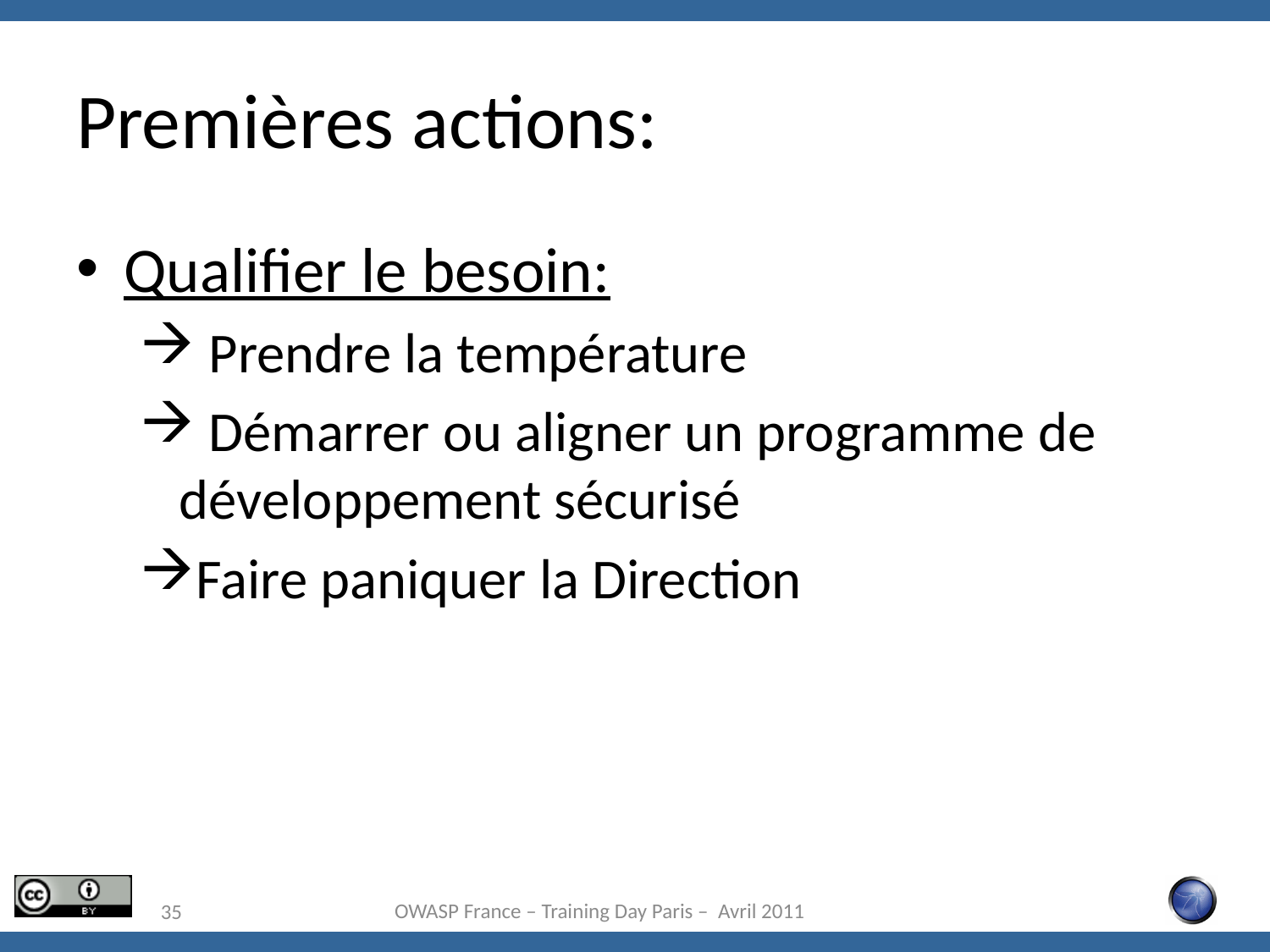

# Premières actions:
Qualifier le besoin:
 Prendre la température
 Démarrer ou aligner un programme de développement sécurisé
Faire paniquer la Direction
OWASP France – Training Day Paris –  Avril 2011
35